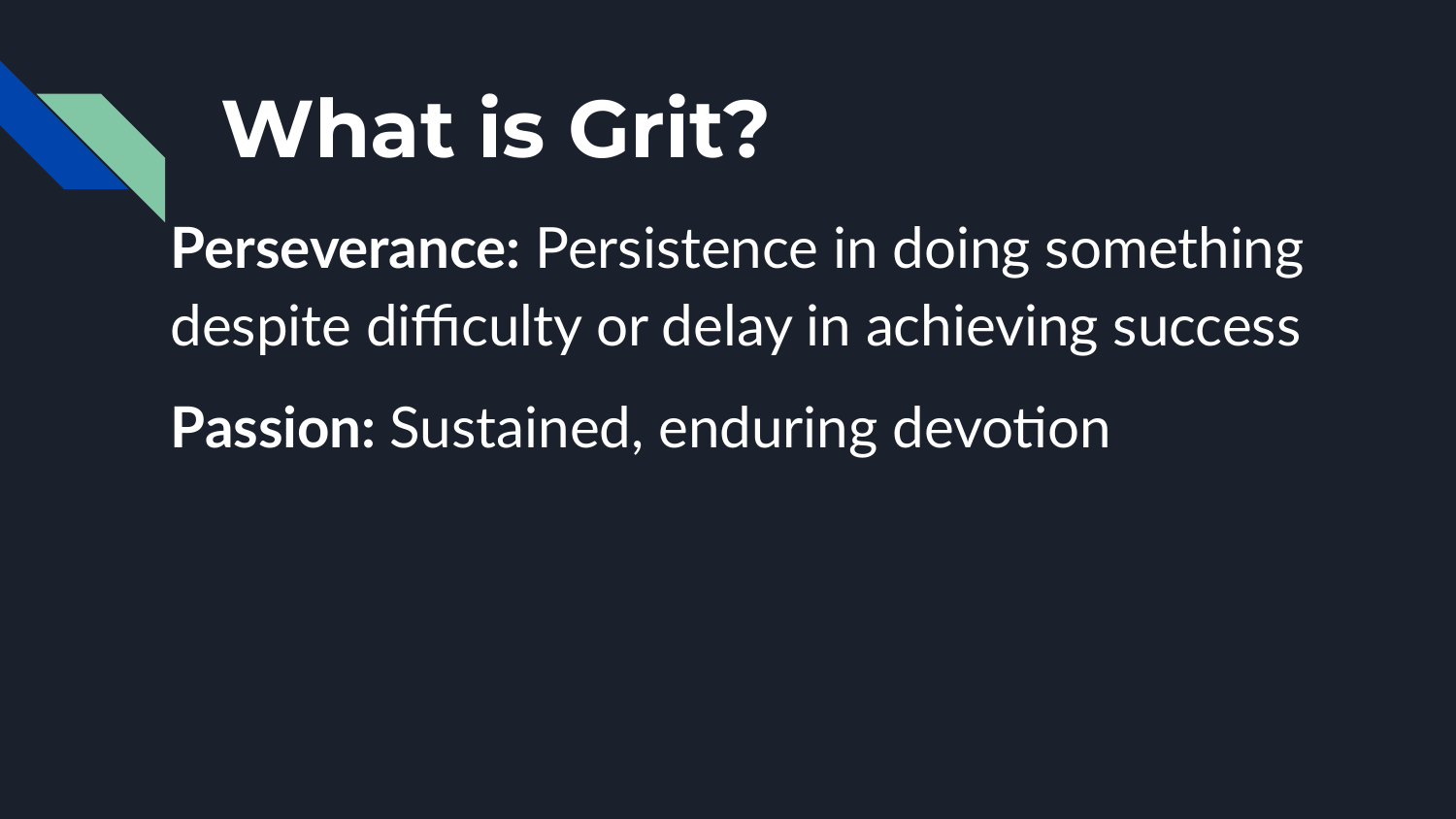

# What is Grit?
Perseverance: Persistence in doing something despite difficulty or delay in achieving success
Passion: Sustained, enduring devotion